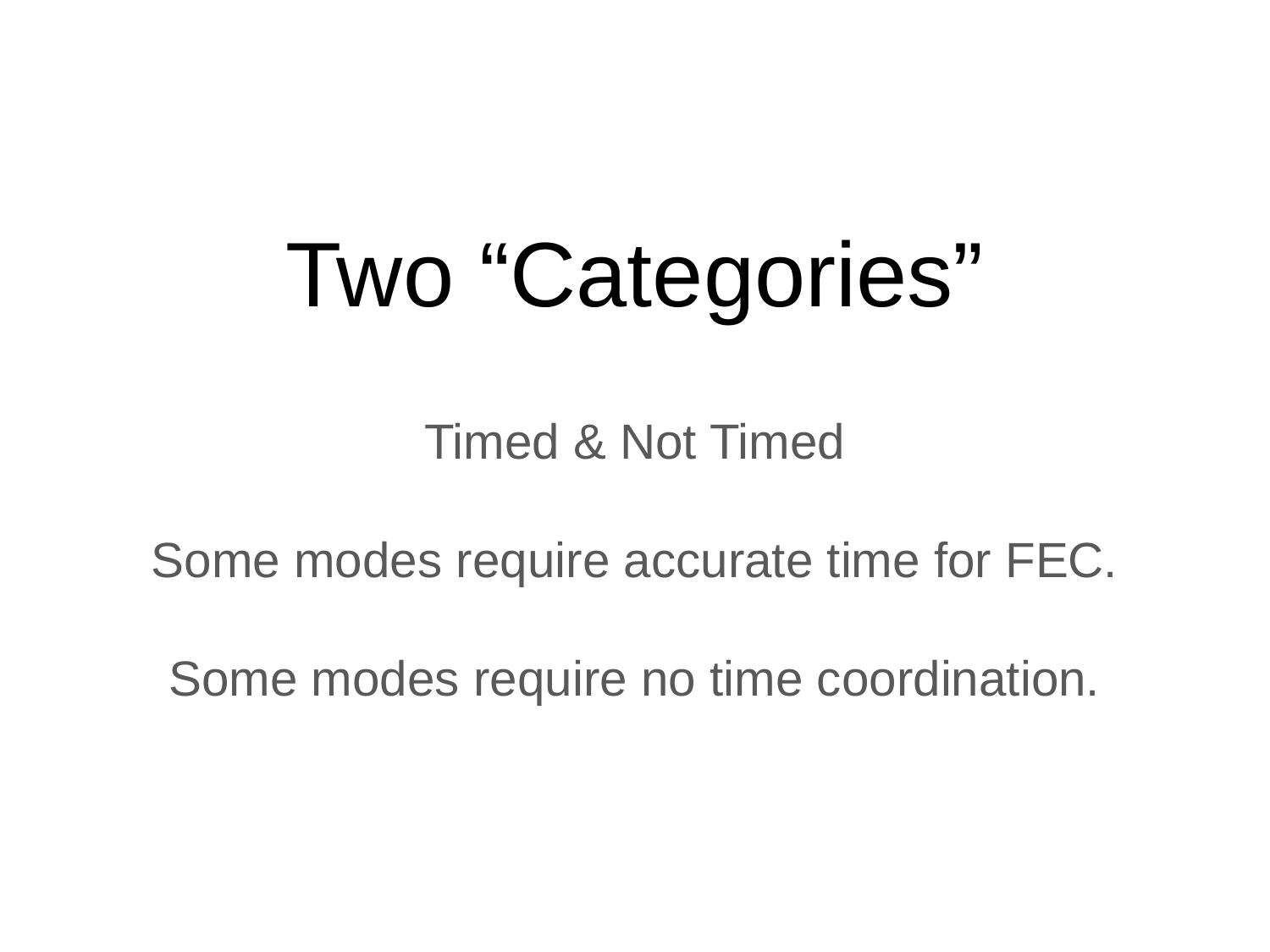

# Two “Categories”

Timed & Not Timed

Some modes require accurate time for FEC.

Some modes require no time coordination.